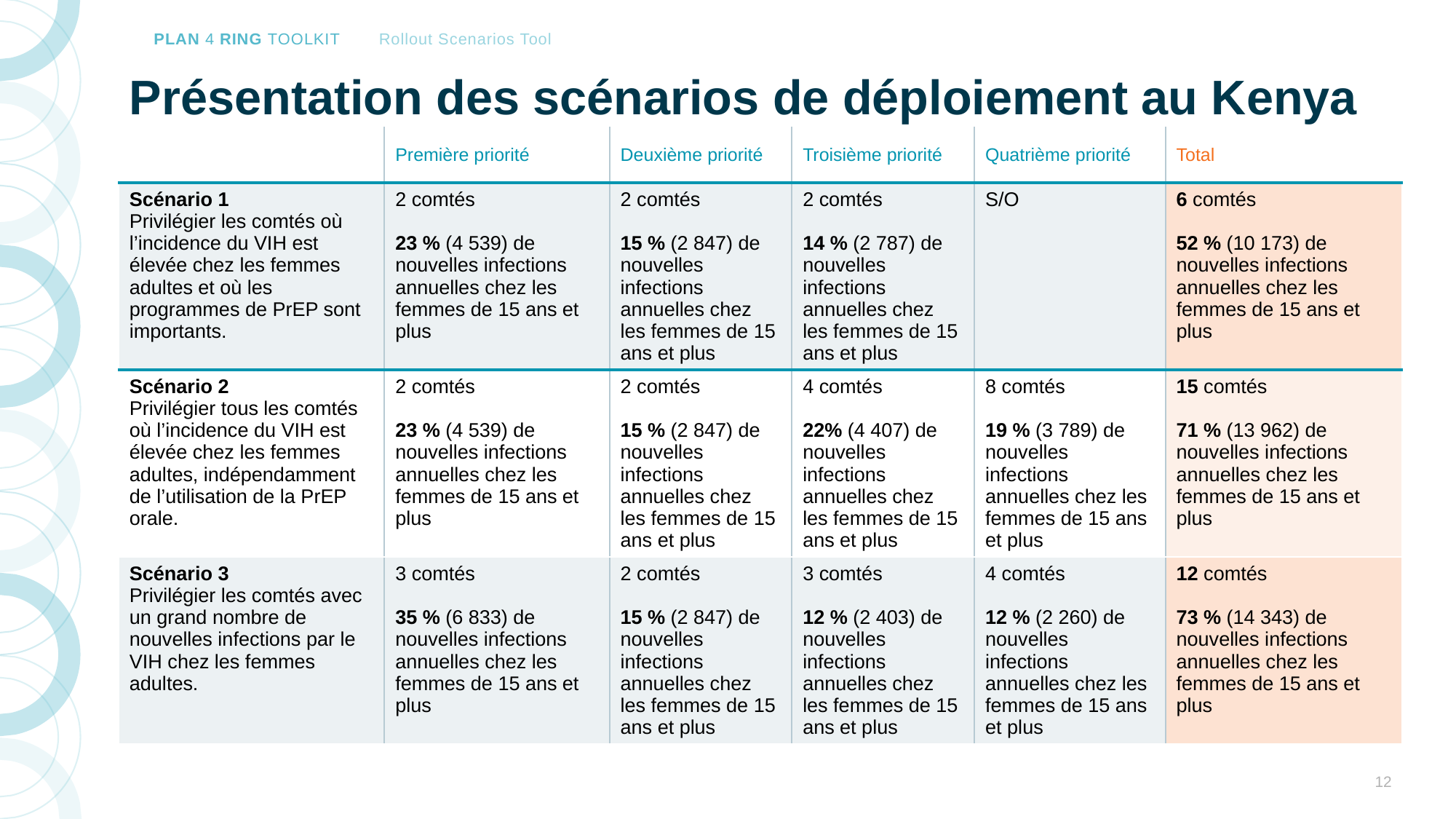

# Présentation des scénarios de déploiement au Kenya
|  | Première priorité | Deuxième priorité | Troisième priorité | Quatrième priorité | Total |
| --- | --- | --- | --- | --- | --- |
| Scénario 1 Privilégier les comtés où l’incidence du VIH est élevée chez les femmes adultes et où les programmes de PrEP sont importants. | 2 comtés 23 % (4 539) de nouvelles infections annuelles chez les femmes de 15 ans et plus | 2 comtés 15 % (2 847) de nouvelles infections annuelles chez les femmes de 15 ans et plus | 2 comtés 14 % (2 787) de nouvelles infections annuelles chez les femmes de 15 ans et plus | S/O | 6 comtés 52 % (10 173) de nouvelles infections annuelles chez les femmes de 15 ans et plus |
| Scénario 2 Privilégier tous les comtés où l’incidence du VIH est élevée chez les femmes adultes, indépendamment de l’utilisation de la PrEP orale. | 2 comtés 23 % (4 539) de nouvelles infections annuelles chez les femmes de 15 ans et plus | 2 comtés 15 % (2 847) de nouvelles infections annuelles chez les femmes de 15 ans et plus | 4 comtés 22% (4 407) de nouvelles infections annuelles chez les femmes de 15 ans et plus | 8 comtés 19 % (3 789) de nouvelles infections annuelles chez les femmes de 15 ans et plus | 15 comtés 71 % (13 962) de nouvelles infections annuelles chez les femmes de 15 ans et plus |
| Scénario 3 Privilégier les comtés avec un grand nombre de nouvelles infections par le VIH chez les femmes adultes. | 3 comtés 35 % (6 833) de nouvelles infections annuelles chez les femmes de 15 ans et plus | 2 comtés 15 % (2 847) de nouvelles infections annuelles chez les femmes de 15 ans et plus | 3 comtés 12 % (2 403) de nouvelles infections annuelles chez les femmes de 15 ans et plus | 4 comtés 12 % (2 260) de nouvelles infections annuelles chez les femmes de 15 ans et plus | 12 comtés 73 % (14 343) de nouvelles infections annuelles chez les femmes de 15 ans et plus |
12